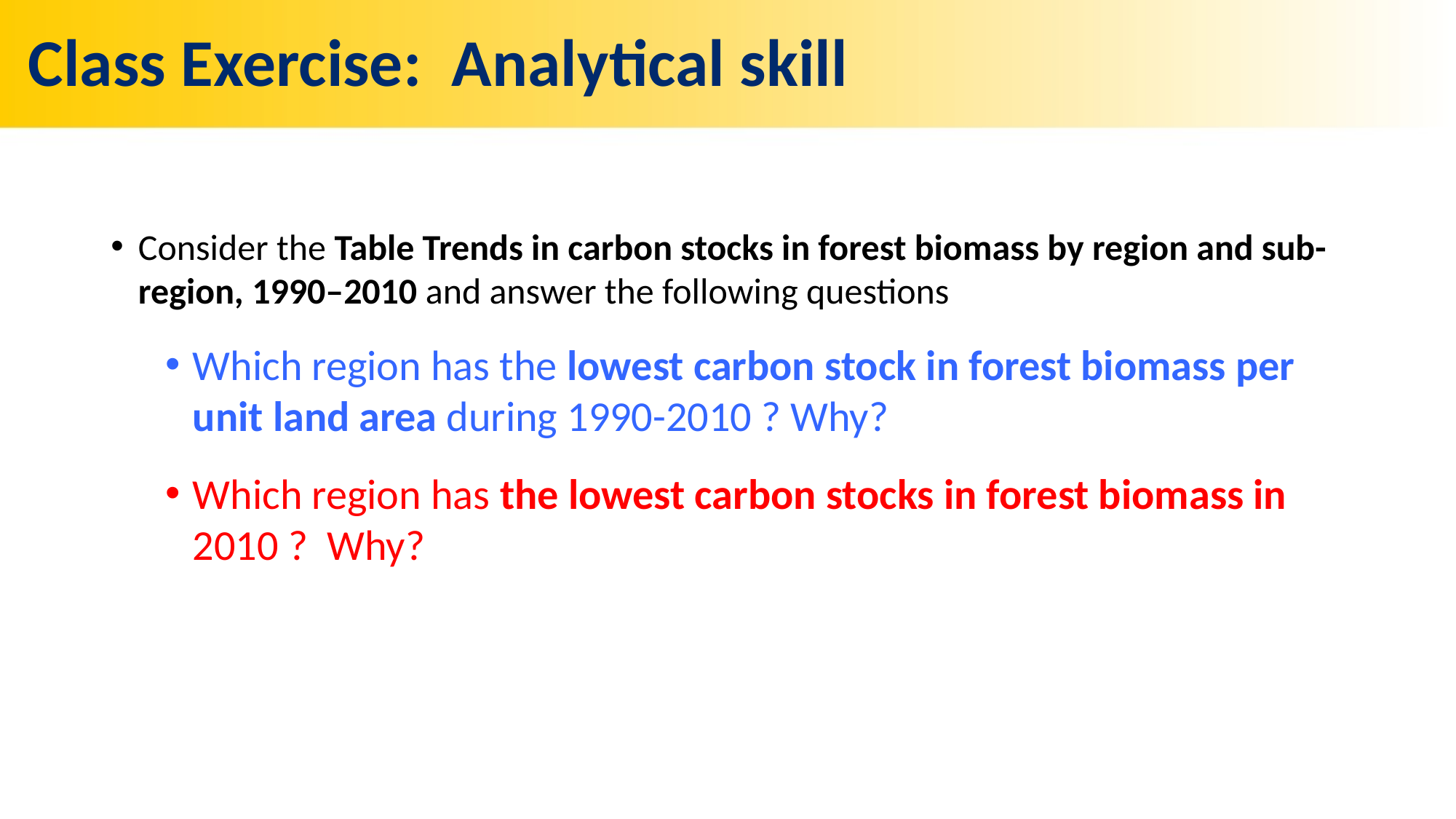

# Class Exercise:  Analytical skill
Consider the Table Trends in carbon stocks in forest biomass by region and sub-region, 1990–2010 and answer the following questions
Which region has the lowest carbon stock in forest biomass per unit land area during 1990-2010 ? Why?
Which region has the lowest carbon stocks in forest biomass in 2010 ?  Why?